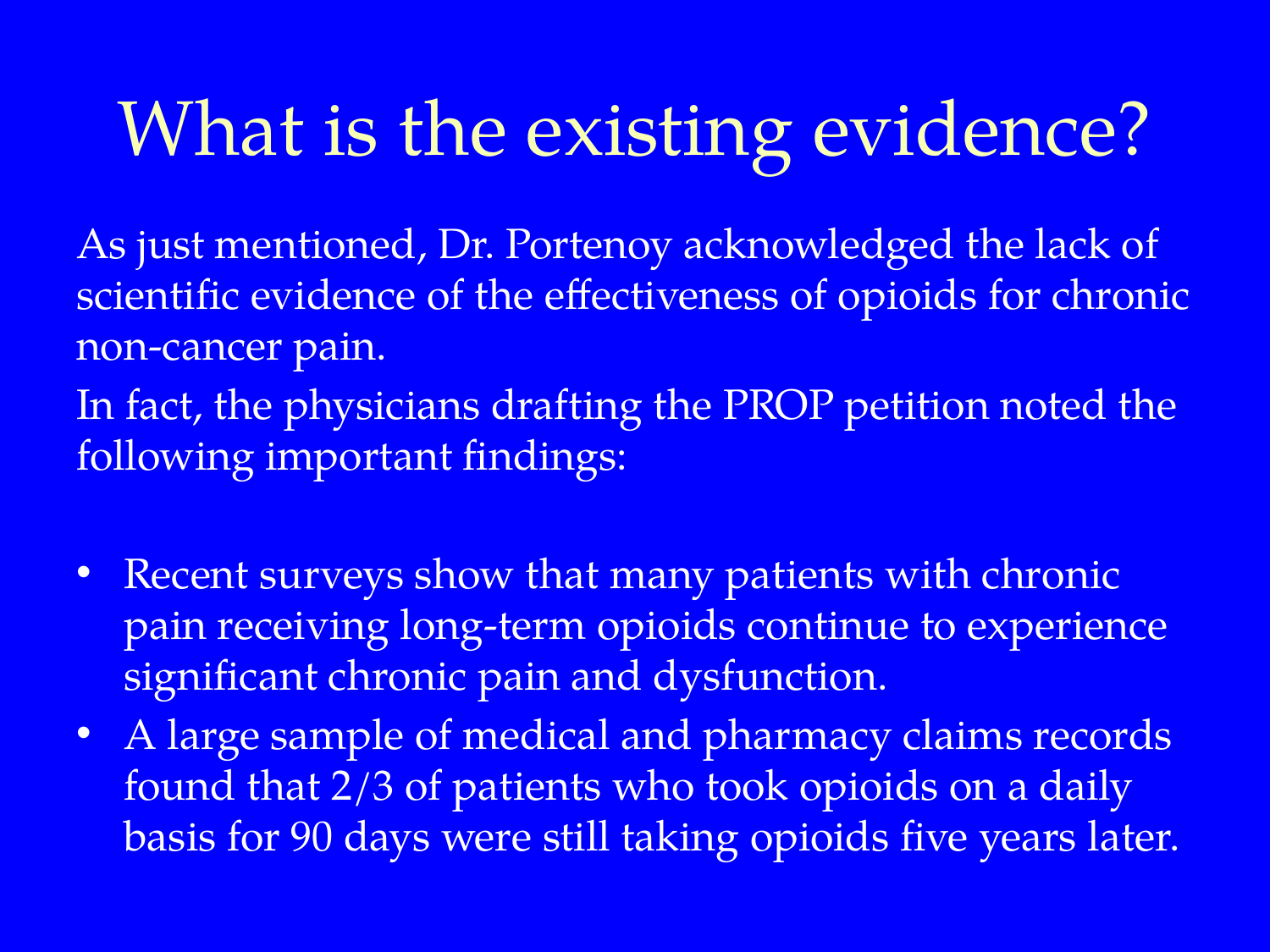

# What is the existing evidence?
As just mentioned, Dr. Portenoy acknowledged the lack of scientific evidence of the effectiveness of opioids for chronic non-cancer pain.
In fact, the physicians drafting the PROP petition noted the following important findings:

Recent surveys show that many patients with chronic pain receiving long-term opioids continue to experience significant chronic pain and dysfunction.
A large sample of medical and pharmacy claims records found that 2/3 of patients who took opioids on a daily basis for 90 days were still taking opioids five years later.